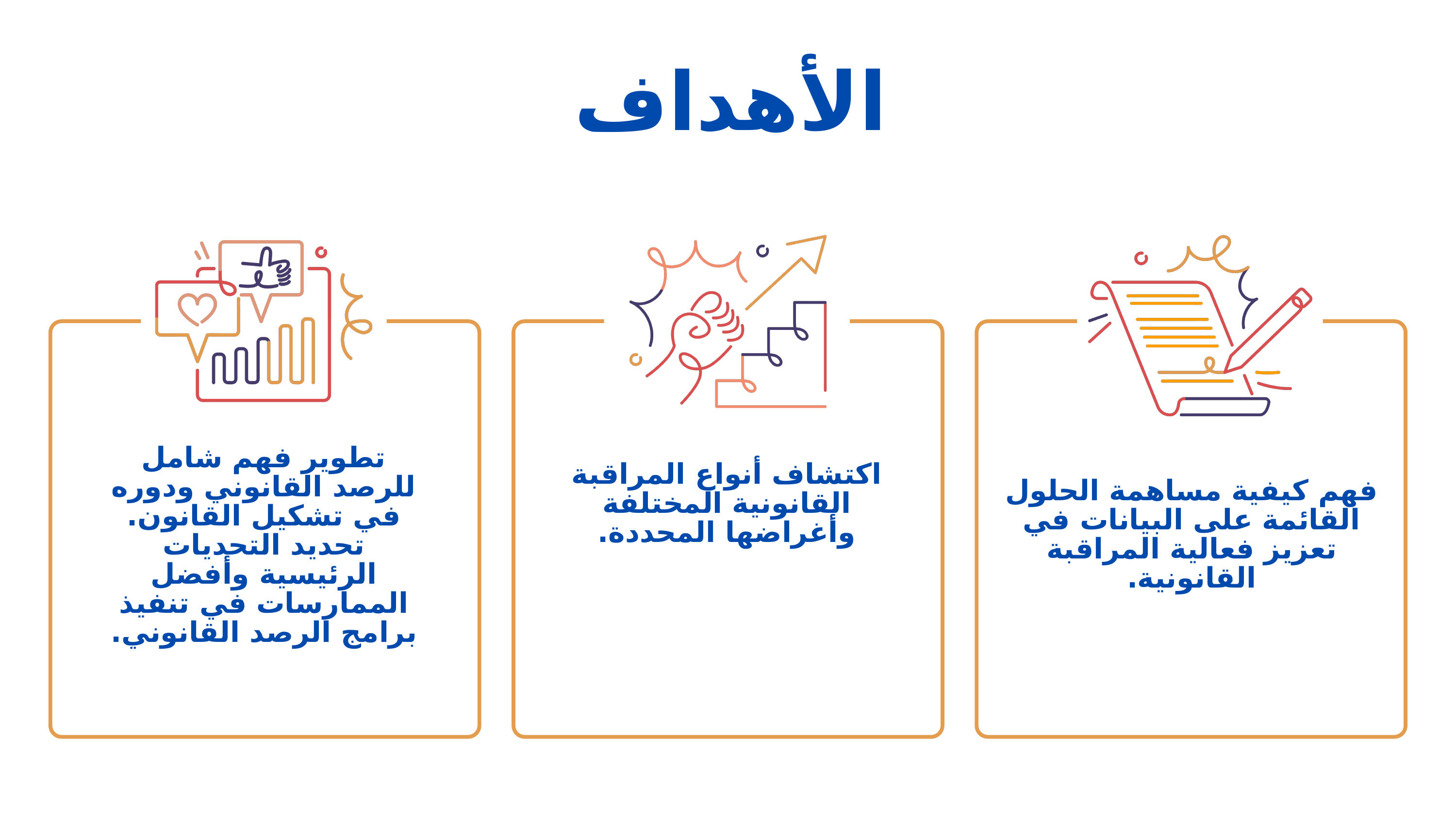

الأهداف

تطوير فهم شامل للرصد القانوني ودوره في تشكيل القانون. تحديد التحديات الرئيسية وأفضل الممارسات في تنفيذ برامج الرصد القانوني.
اكتشاف أنواع المراقبة القانونية المختلفة وأغراضها المحددة.
فهم كيفية مساهمة الحلول القائمة على البيانات في تعزيز فعالية المراقبة القانونية.